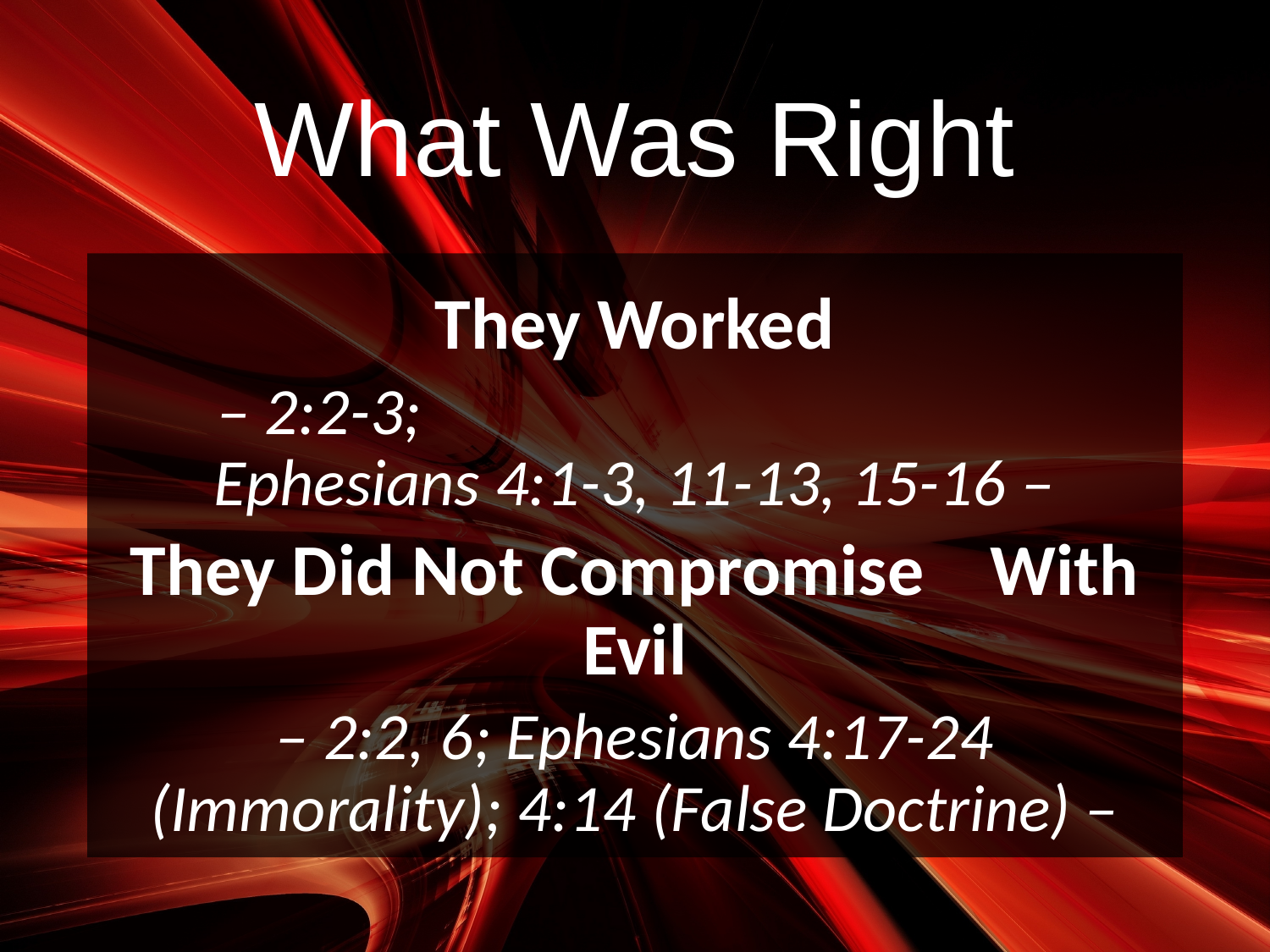

# What Was Right

They Worked
– 2:2-3;                                           Ephesians 4:1-3, 11-13, 15-16 –
They Did Not Compromise    With Evil
– 2:2, 6; Ephesians 4:17-24 (Immorality); 4:14 (False Doctrine) –